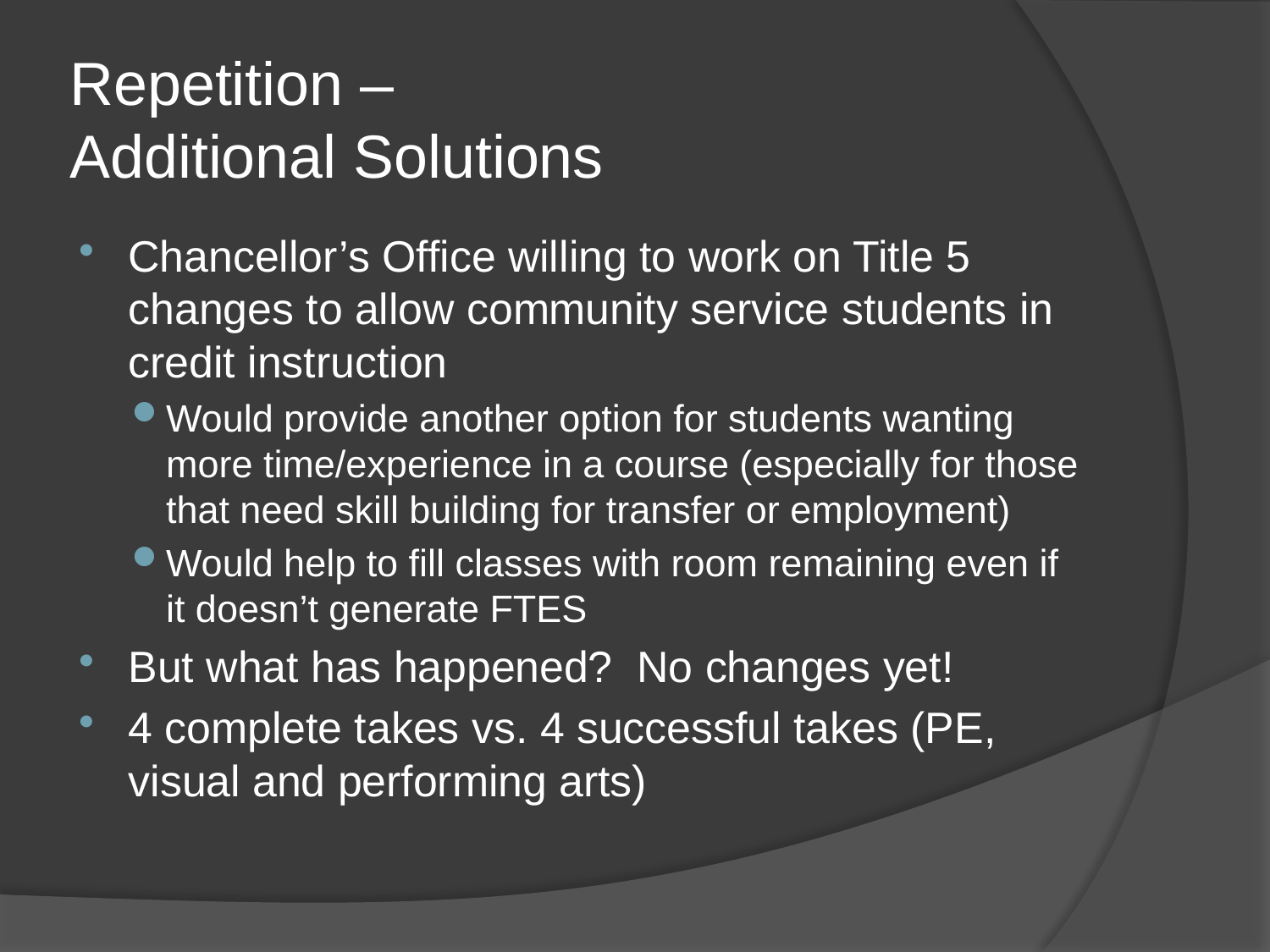

# Repetition – Additional Solutions
Chancellor’s Office willing to work on Title 5 changes to allow community service students in credit instruction
Would provide another option for students wanting more time/experience in a course (especially for those that need skill building for transfer or employment)
Would help to fill classes with room remaining even if it doesn’t generate FTES
But what has happened?  No changes yet!
4 complete takes vs. 4 successful takes (PE, visual and performing arts)